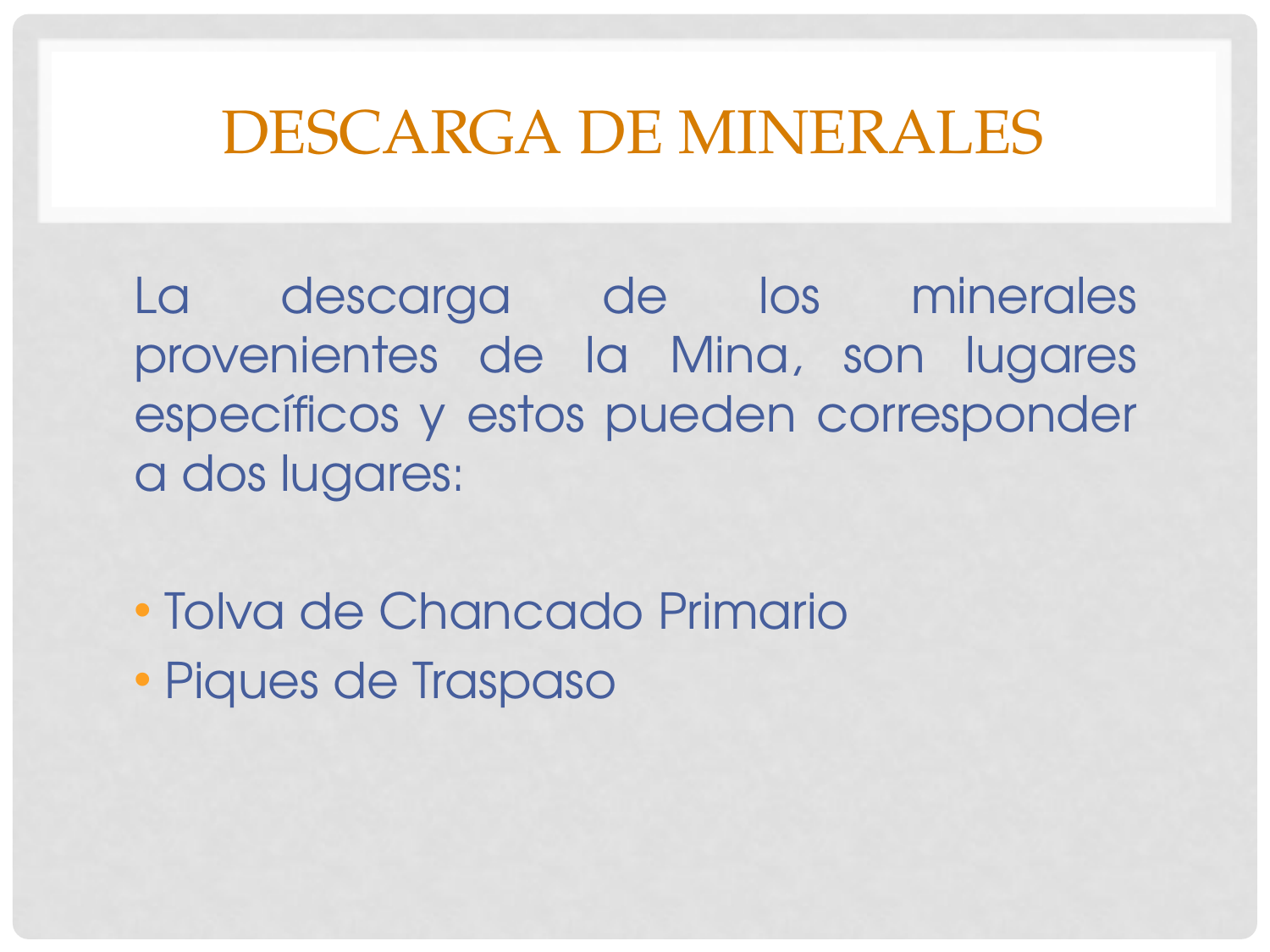

# DESCARGA DE MINERALES
La descarga de los minerales provenientes de la Mina, son lugares específicos y estos pueden corresponder a dos lugares:

 Tolva de Chancado Primario
 Piques de Traspaso